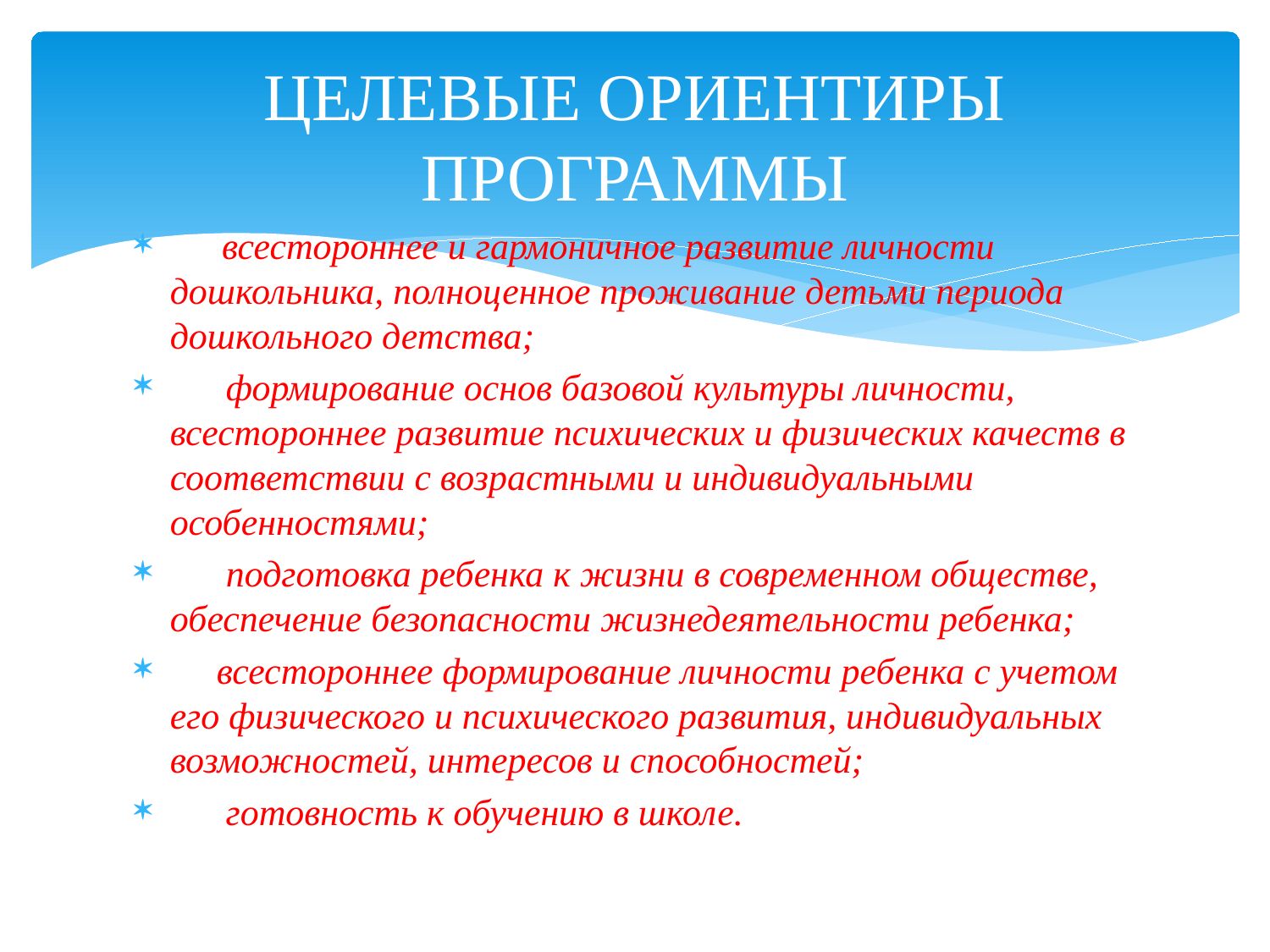

# ЦЕЛЕВЫЕ ОРИЕНТИРЫ ПРОГРАММЫ
     всестороннее и гармоничное развитие личности дошкольника, полноценное проживание детьми периода дошкольного детства;
      формирование основ базовой культуры личности, всестороннее развитие психических и физических качеств в соответствии с возрастными и индивидуальными особенностями;
      подготовка ребенка к жизни в современном обществе, обеспечение безопасности жизнедеятельности ребенка;
     всестороннее формирование личности ребенка с учетом его физического и психического развития, индивидуальных возможностей, интересов и способностей;
      готовность к обучению в школе.